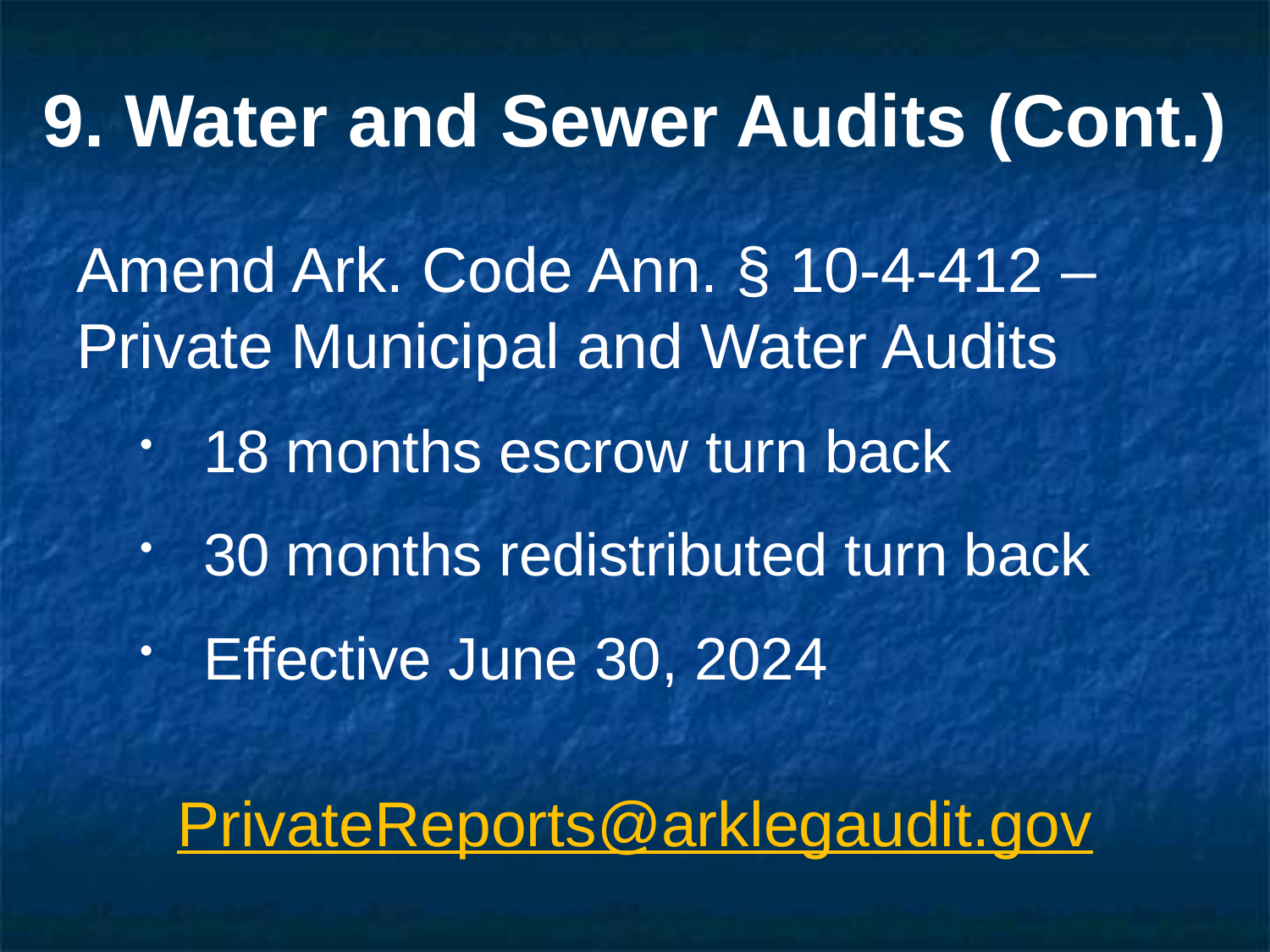

# 9. Water and Sewer Audits (Cont.)
Amend Ark. Code Ann. § 10-4-412 – Private Municipal and Water Audits
18 months escrow turn back
30 months redistributed turn back
Effective June 30, 2024

PrivateReports@arklegaudit.gov